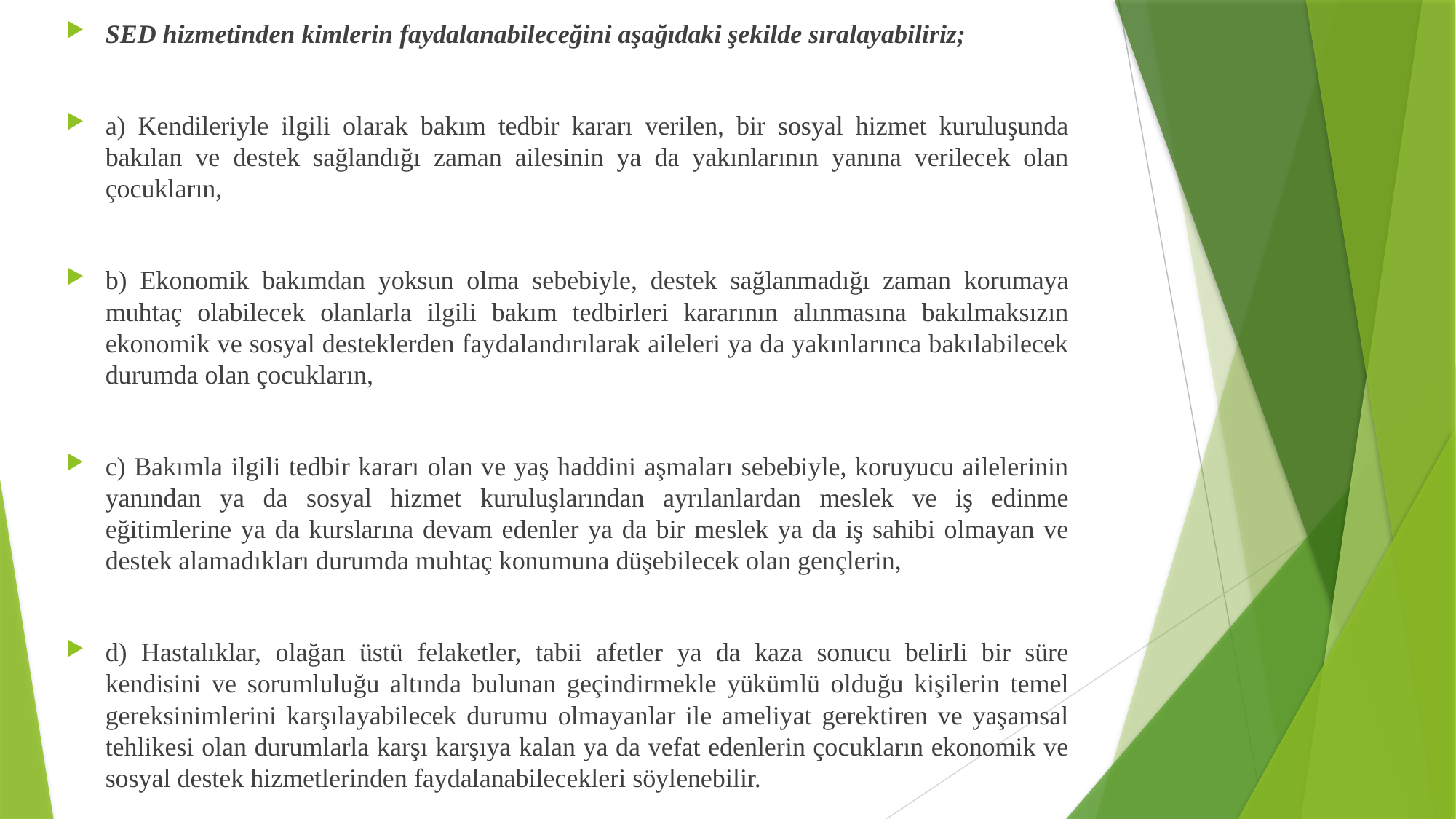

SED hizmetinden kimlerin faydalanabileceğini aşağıdaki şekilde sıralayabiliriz;

a) Kendileriyle ilgili olarak bakım tedbir kararı verilen, bir sosyal hizmet kuruluşunda bakılan ve destek sağlandığı zaman ailesinin ya da yakınlarının yanına verilecek olan çocukların,

b) Ekonomik bakımdan yoksun olma sebebiyle, destek sağlanmadığı zaman korumaya muhtaç olabilecek olanlarla ilgili bakım tedbirleri kararının alınmasına bakılmaksızın ekonomik ve sosyal desteklerden faydalandırılarak aileleri ya da yakınlarınca bakılabilecek durumda olan çocukların,

c) Bakımla ilgili tedbir kararı olan ve yaş haddini aşmaları sebebiyle, koruyucu ailelerinin yanından ya da sosyal hizmet kuruluşlarından ayrılanlardan meslek ve iş edinme eğitimlerine ya da kurslarına devam edenler ya da bir meslek ya da iş sahibi olmayan ve destek alamadıkları durumda muhtaç konumuna düşebilecek olan gençlerin,

d) Hastalıklar, olağan üstü felaketler, tabii afetler ya da kaza sonucu belirli bir süre kendisini ve sorumluluğu altında bulunan geçindirmekle yükümlü olduğu kişilerin temel gereksinimlerini karşılayabilecek durumu olmayanlar ile ameliyat gerektiren ve yaşamsal tehlikesi olan durumlarla karşı karşıya kalan ya da vefat edenlerin çocukların ekonomik ve sosyal destek hizmetlerinden faydalanabilecekleri söylenebilir.